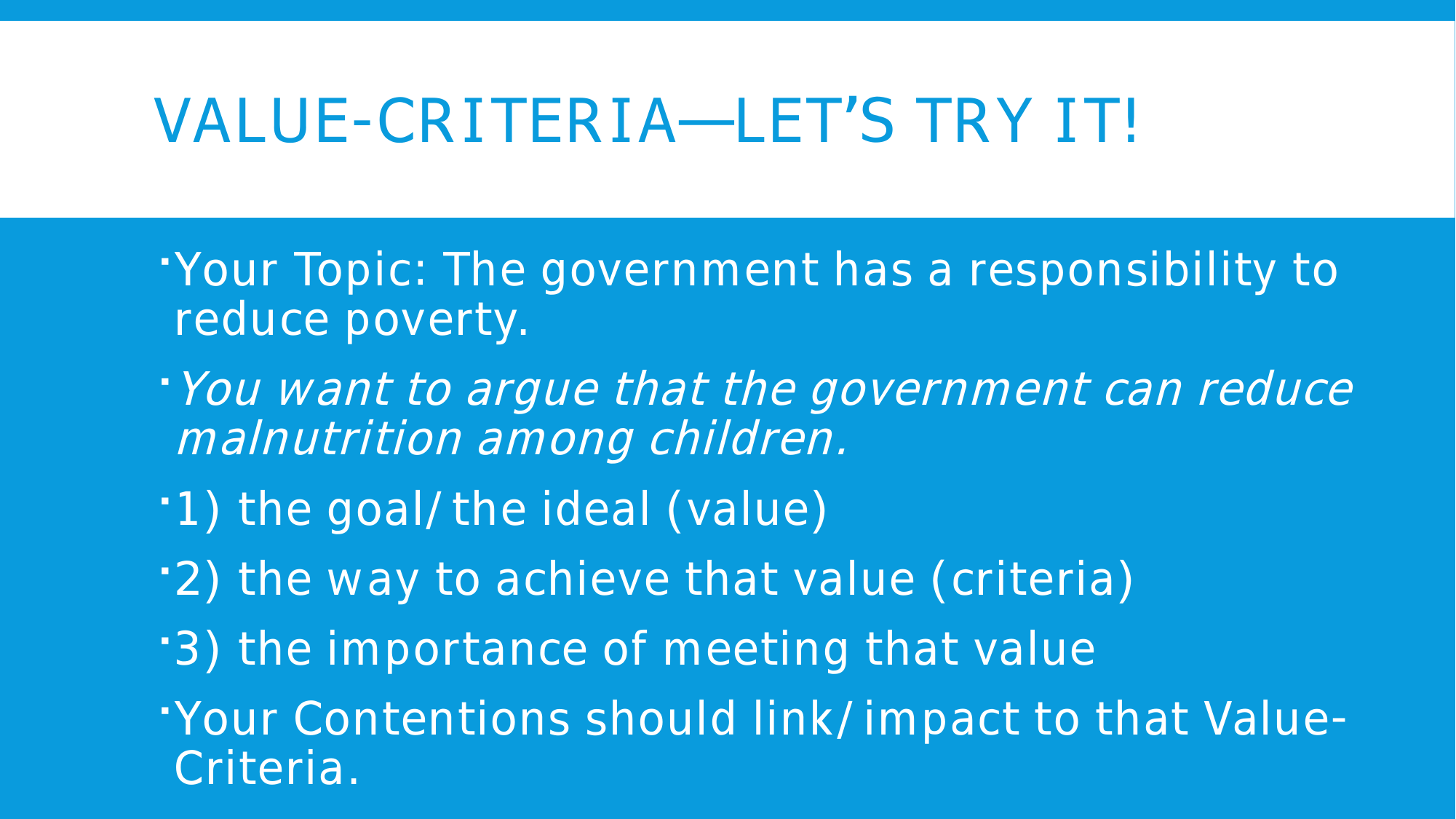

# VALUE-CRITERIA—LET’S TRY IT!
Your Topic: The government has a responsibility to reduce poverty.
You want to argue that the government can reduce malnutrition among children.
1) the goal/the ideal (value)
2) the way to achieve that value (criteria)
3) the importance of meeting that value
Your Contentions should link/impact to that Value-Criteria.